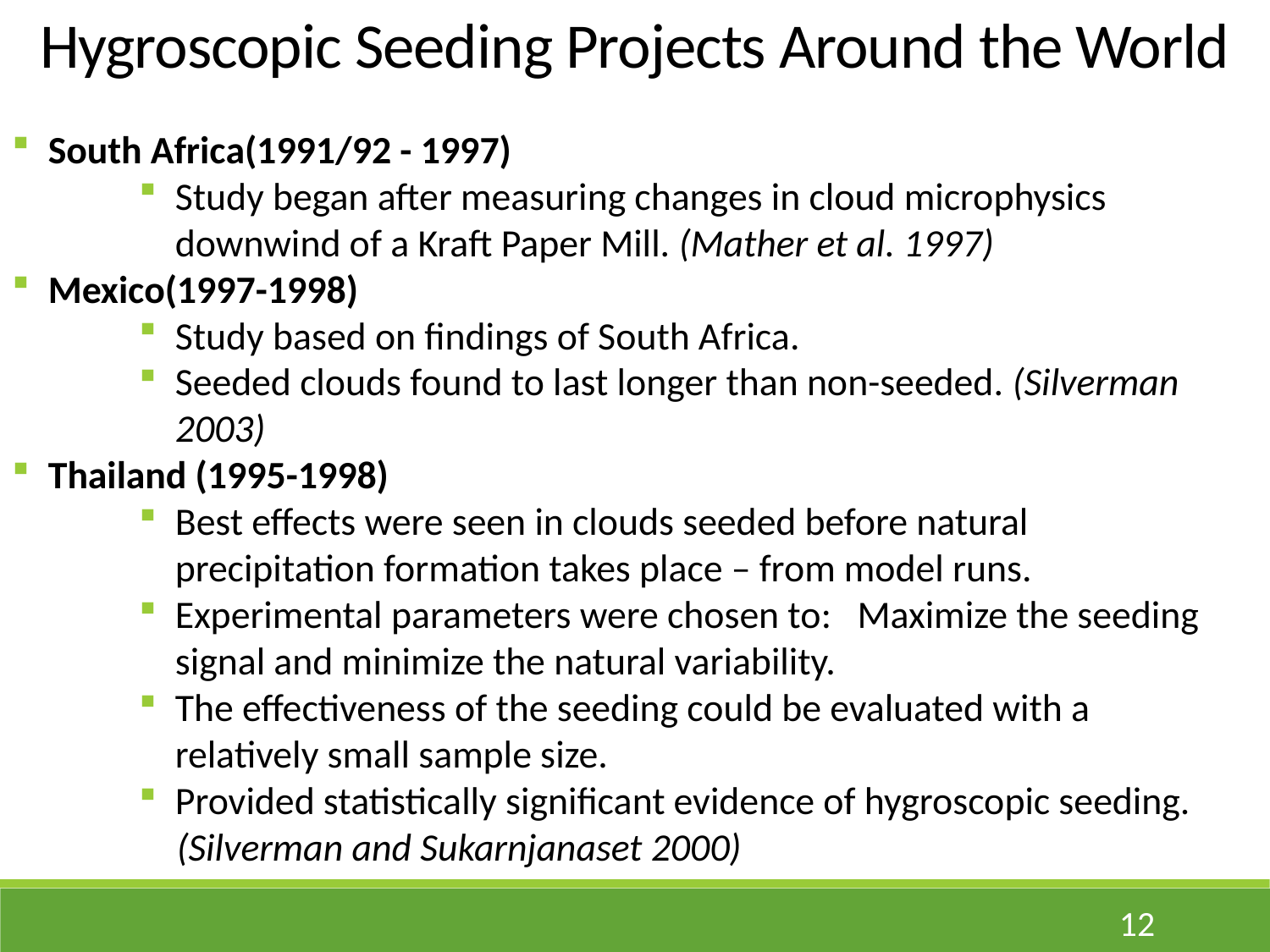

Hygroscopic Seeding Projects Around the World
South Africa(1991/92 - 1997)
Study began after measuring changes in cloud microphysics downwind of a Kraft Paper Mill. (Mather et al. 1997)
Mexico(1997-1998)
Study based on findings of South Africa.
Seeded clouds found to last longer than non-seeded. (Silverman 2003)
Thailand (1995-1998)
Best effects were seen in clouds seeded before natural precipitation formation takes place – from model runs.
Experimental parameters were chosen to:   Maximize the seeding signal and minimize the natural variability.
The effectiveness of the seeding could be evaluated with a relatively small sample size.
Provided statistically significant evidence of hygroscopic seeding.
              (Silverman and Sukarnjanaset 2000)

12